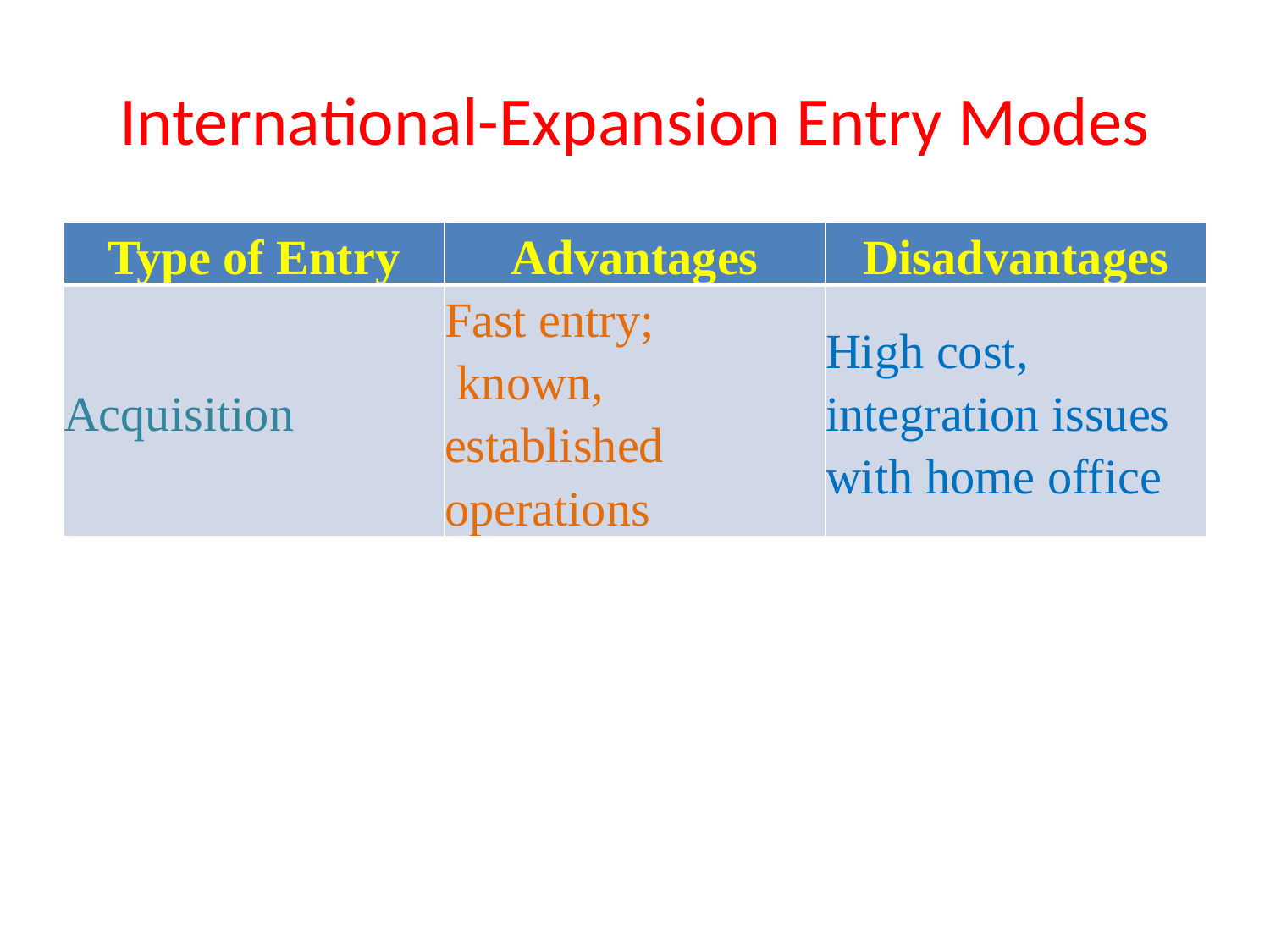

# International-Expansion Entry Modes
| Type of Entry | Advantages | Disadvantages |
| --- | --- | --- |
| Acquisition | Fast entry; known, established operations | High cost, integration issues with home office |